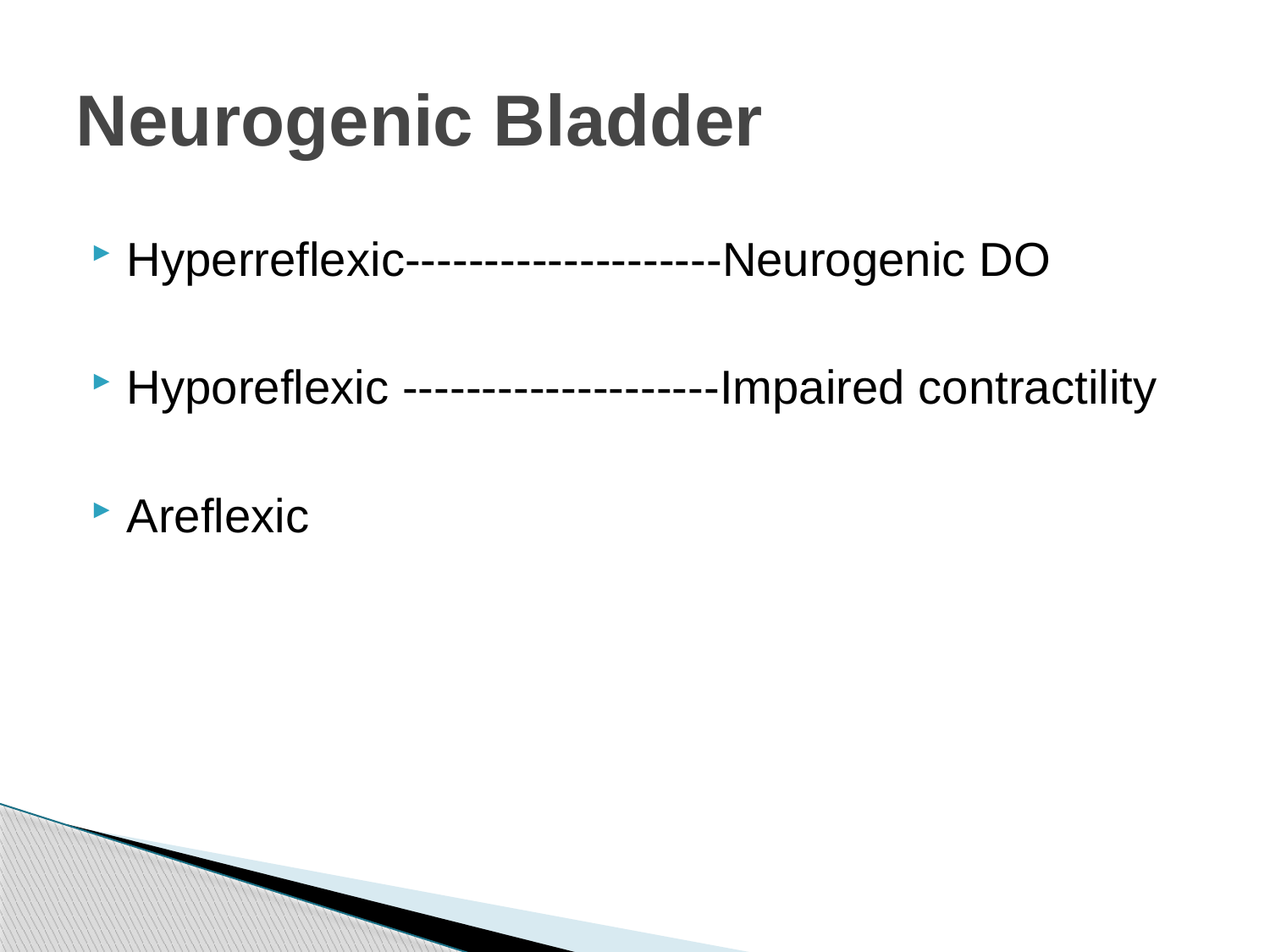

# Neurogenic Bladder
Hyperreflexic--------------------Neurogenic DO

Hyporeflexic --------------------Impaired contractility

Areflexic